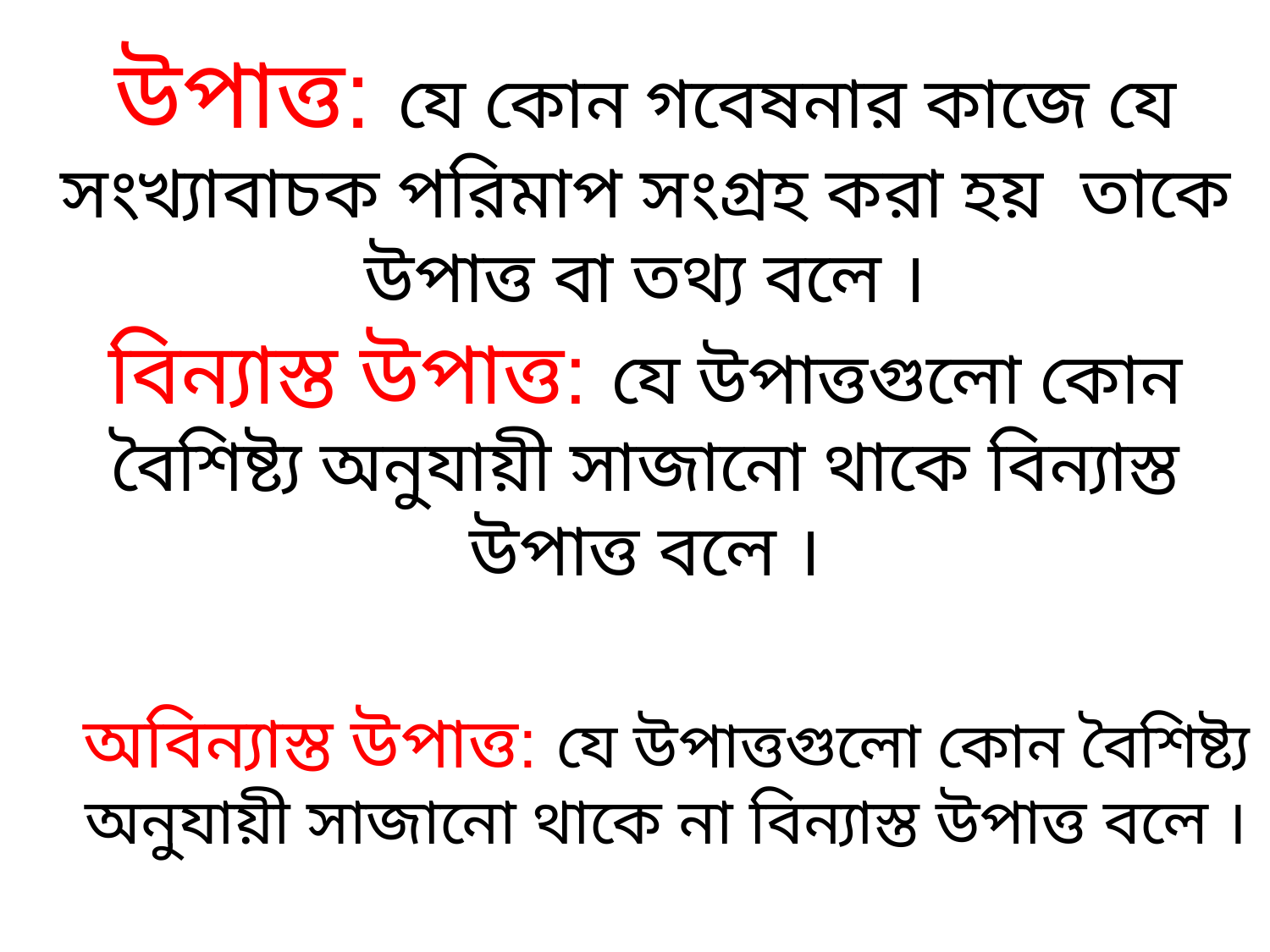

# উপাত্ত: যে কোন গবেষনার কাজে যে সংখ্যাবাচক পরিমাপ সংগ্রহ করা হয়  তাকে উপাত্ত বা তথ্য বলে ।
বিন্যাস্ত উপাত্ত: যে উপাত্তগুলো কোন বৈশিষ্ট্য অনুযায়ী সাজানো থাকে বিন্যাস্ত উপাত্ত বলে ।
অবিন্যাস্ত উপাত্ত: যে উপাত্তগুলো কোন বৈশিষ্ট্য অনুযায়ী সাজানো থাকে না বিন্যাস্ত উপাত্ত বলে ।